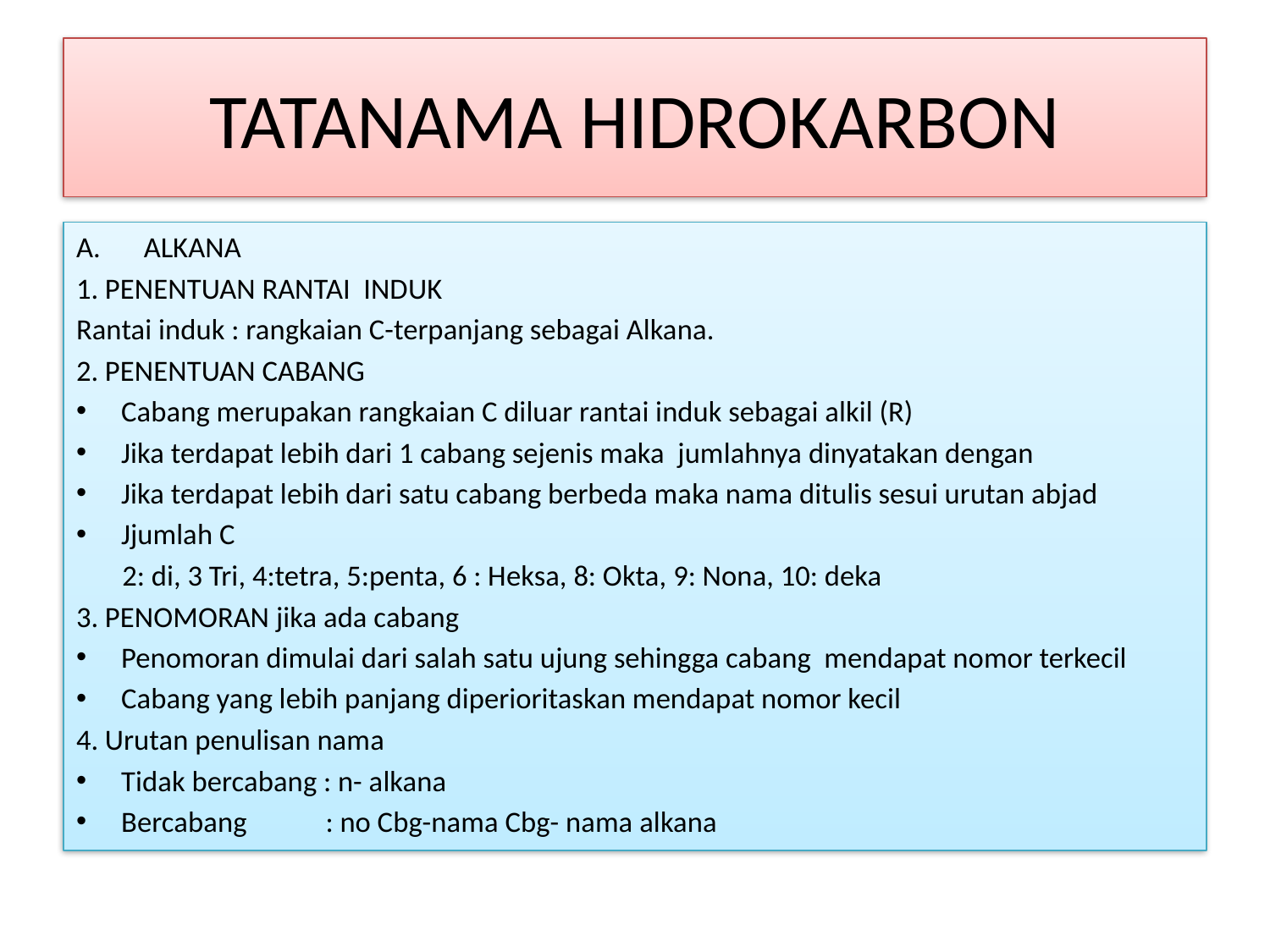

# TATANAMA HIDROKARBON
ALKANA
1. PENENTUAN RANTAI  INDUK
Rantai induk : rangkaian C-terpanjang sebagai Alkana.
2. PENENTUAN CABANG
Cabang merupakan rangkaian C diluar rantai induk sebagai alkil (R)
Jika terdapat lebih dari 1 cabang sejenis maka  jumlahnya dinyatakan dengan
Jika terdapat lebih dari satu cabang berbeda maka nama ditulis sesui urutan abjad
Jjumlah C
       2: di, 3 Tri, 4:tetra, 5:penta, 6 : Heksa, 8: Okta, 9: Nona, 10: deka
3. PENOMORAN jika ada cabang
Penomoran dimulai dari salah satu ujung sehingga cabang  mendapat nomor terkecil
Cabang yang lebih panjang diperioritaskan mendapat nomor kecil
4. Urutan penulisan nama
Tidak bercabang : n- alkana
Bercabang            : no Cbg-nama Cbg- nama alkana